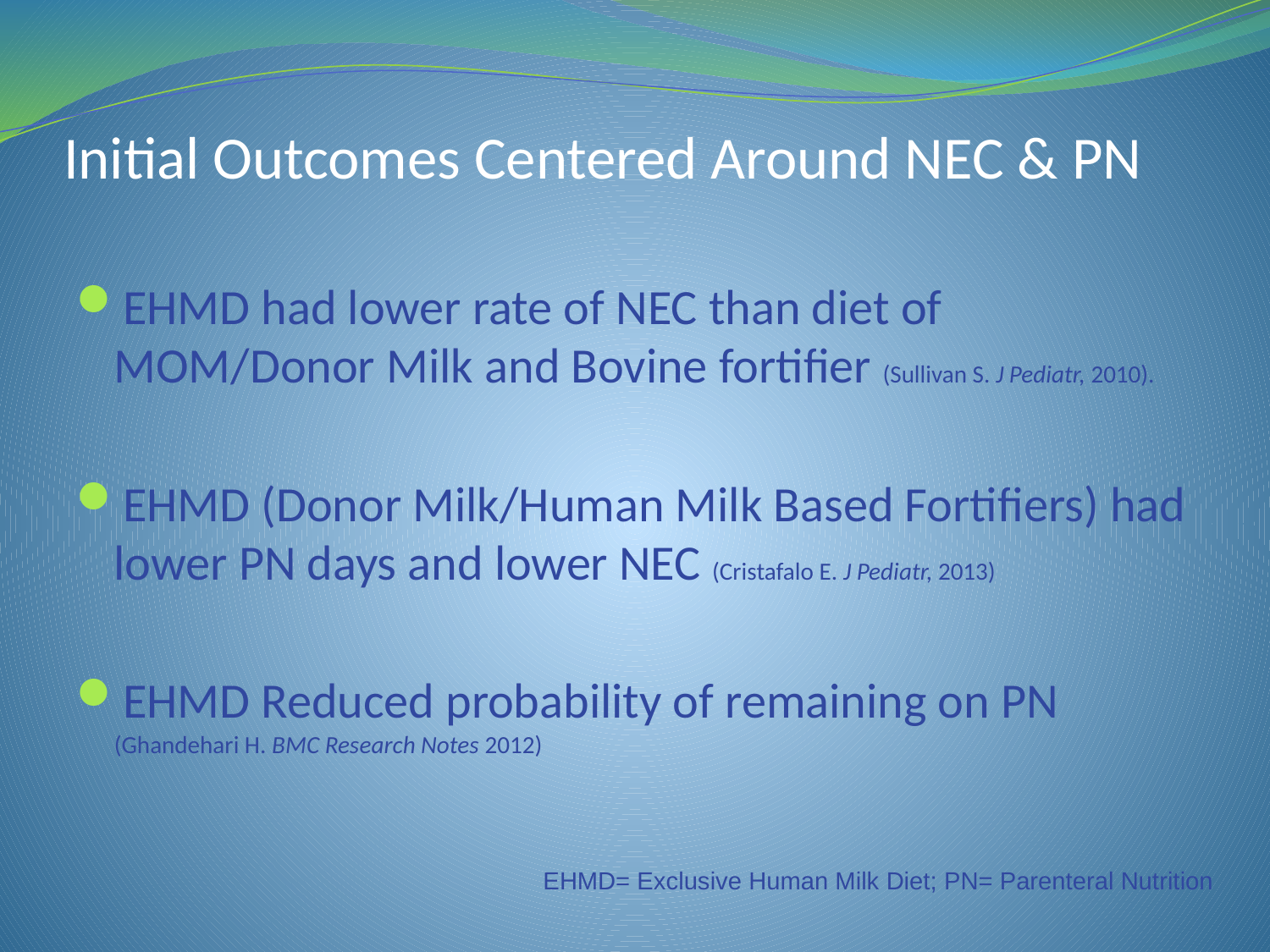

# Initial Outcomes Centered Around NEC & PN
EHMD had lower rate of NEC than diet of MOM/Donor Milk and Bovine fortifier (Sullivan S. J Pediatr, 2010).

EHMD (Donor Milk/Human Milk Based Fortifiers) had lower PN days and lower NEC (Cristafalo E. J Pediatr, 2013)

EHMD Reduced probability of remaining on PN (Ghandehari H. BMC Research Notes 2012)
EHMD= Exclusive Human Milk Diet; PN= Parenteral Nutrition